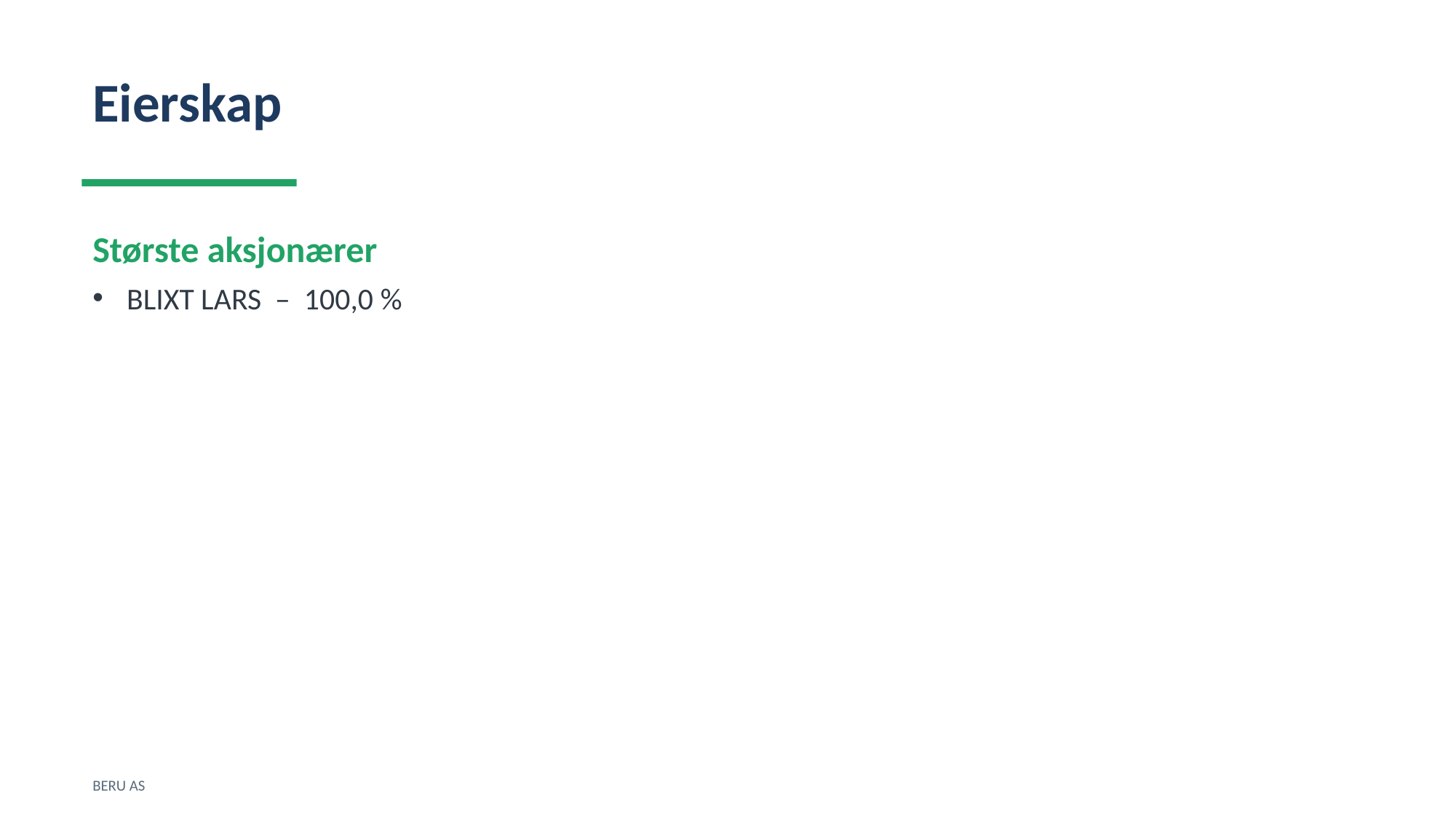

Eierskap

Største aksjonærer
BLIXT LARS  –  100,0 %
BERU AS